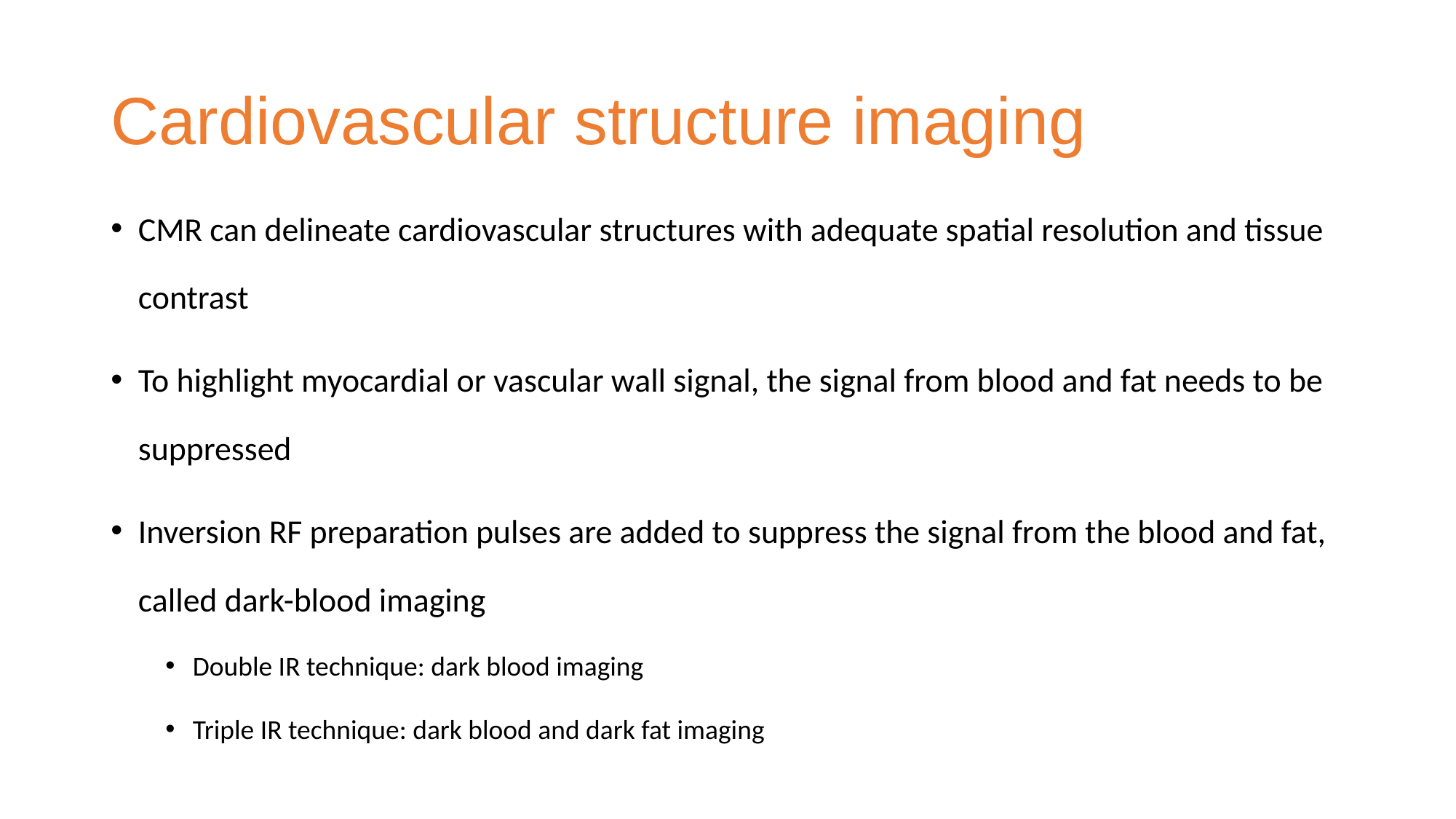

# Cardiovascular structure imaging
CMR can delineate cardiovascular structures with adequate spatial resolution and tissue contrast
To highlight myocardial or vascular wall signal, the signal from blood and fat needs to be suppressed
Inversion RF preparation pulses are added to suppress the signal from the blood and fat, called dark-blood imaging
Double IR technique: dark blood imaging
Triple IR technique: dark blood and dark fat imaging